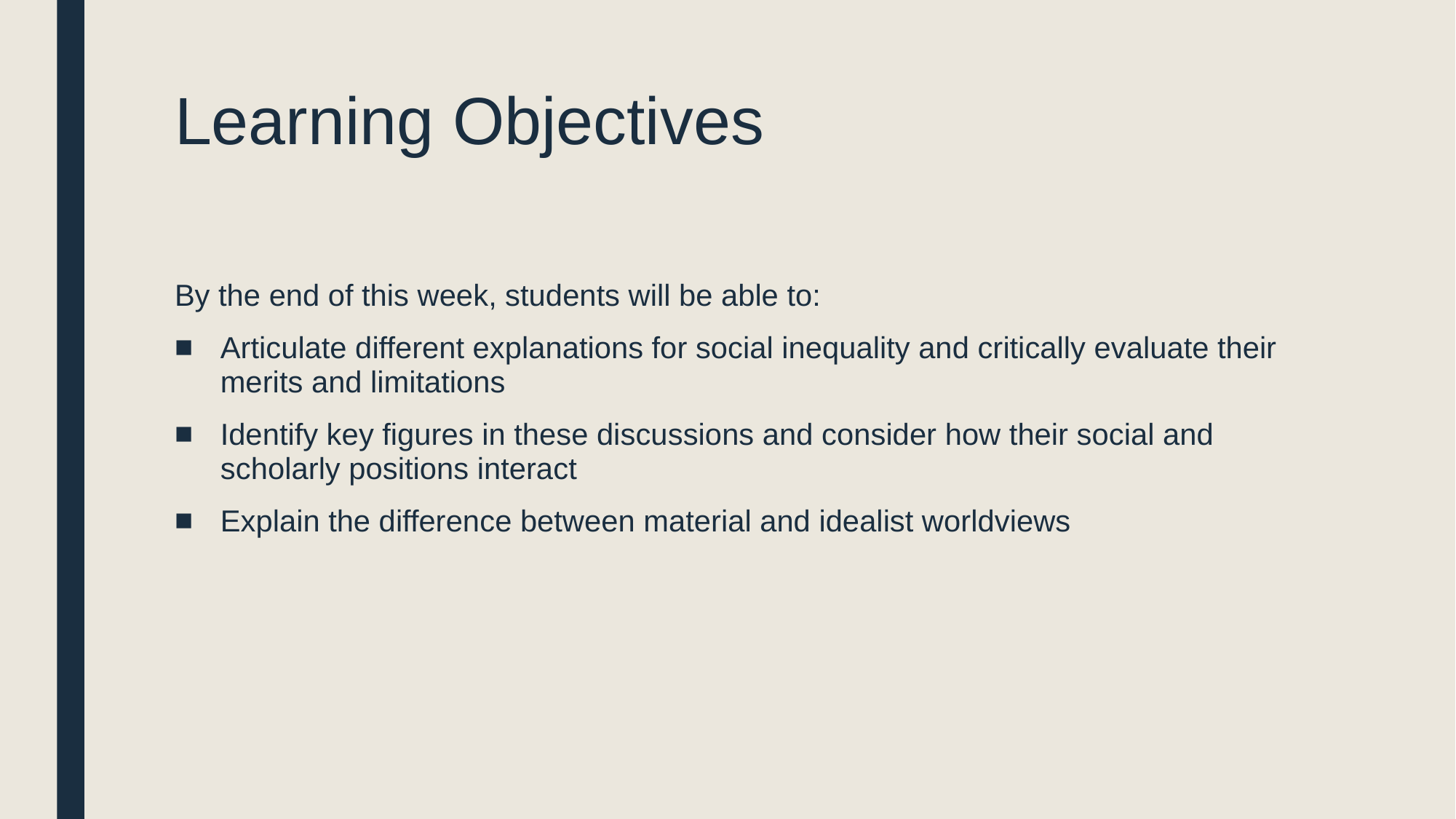

# Learning Objectives
By the end of this week, students will be able to:
Articulate different explanations for social inequality and critically evaluate their merits and limitations
Identify key figures in these discussions and consider how their social and scholarly positions interact
Explain the difference between material and idealist worldviews